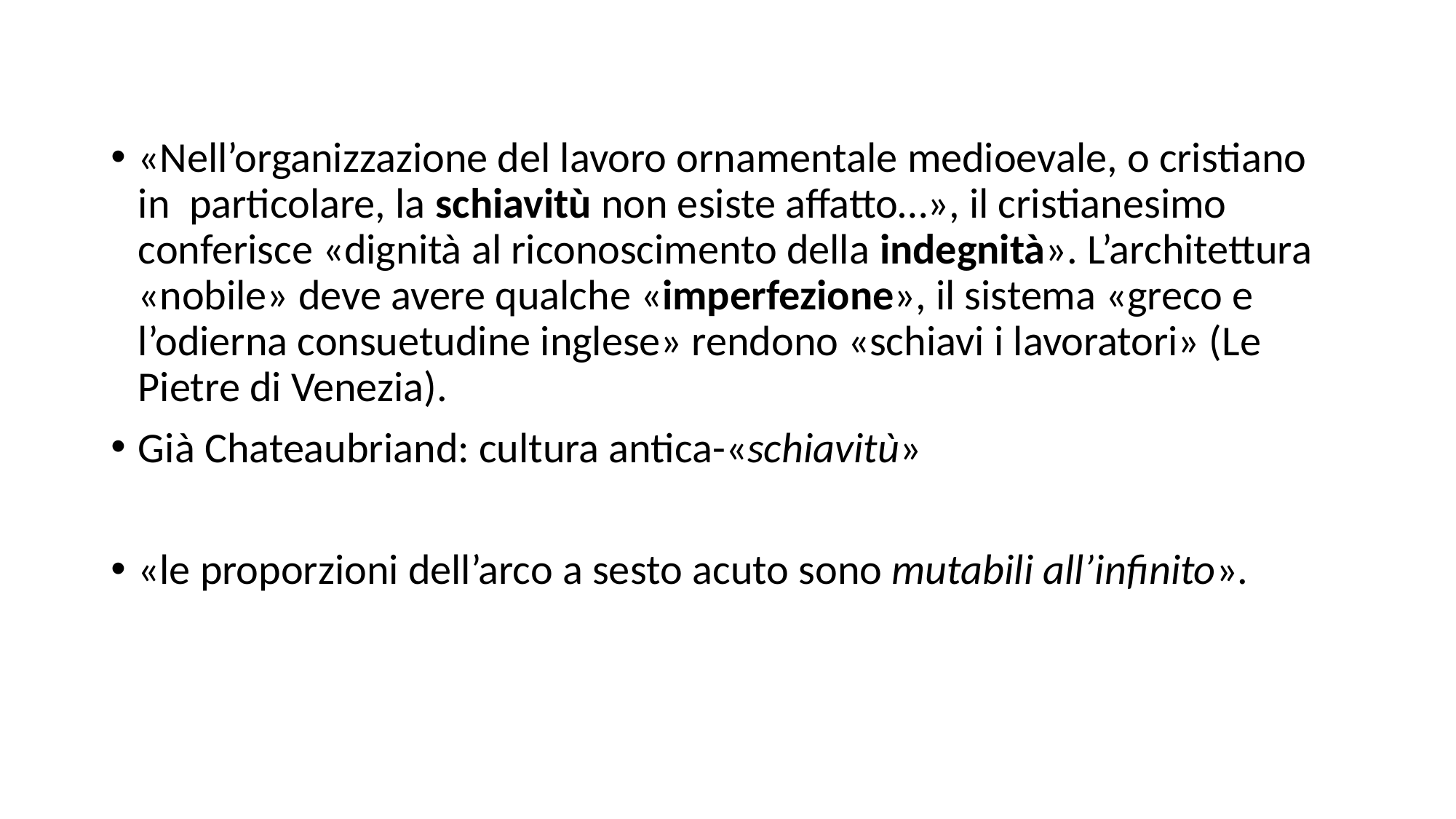

#
«Nell’organizzazione del lavoro ornamentale medioevale, o cristiano in  particolare, la schiavitù non esiste affatto…», il cristianesimo conferisce «dignità al riconoscimento della indegnità». L’architettura «nobile» deve avere qualche «imperfezione», il sistema «greco e l’odierna consuetudine inglese» rendono «schiavi i lavoratori» (Le Pietre di Venezia).
Già Chateaubriand: cultura antica-«schiavitù»

«le proporzioni dell’arco a sesto acuto sono mutabili all’infinito».